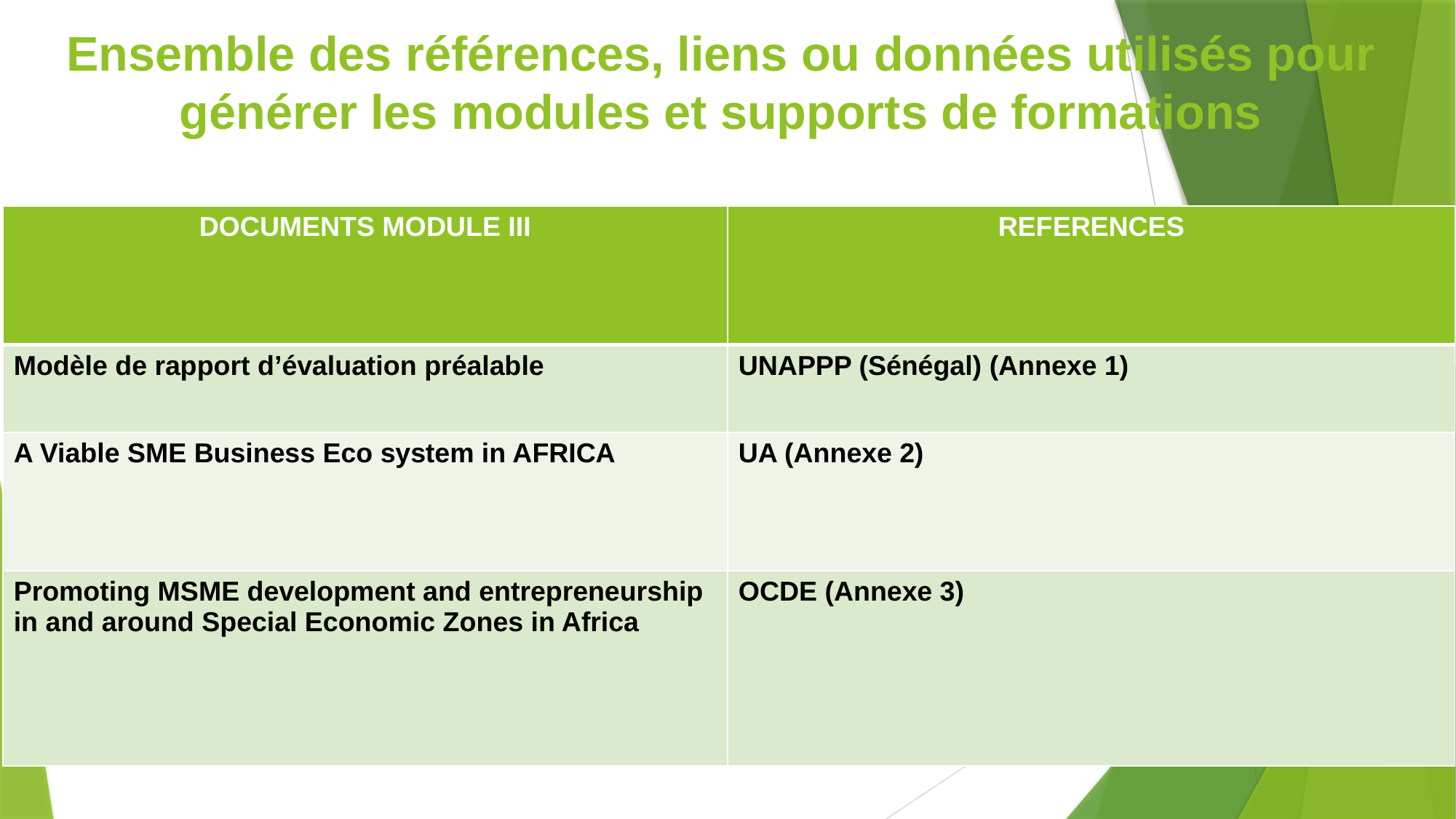

# Ensemble des références, liens ou données utilisés pour générer les modules et supports de formations
| DOCUMENTS MODULE III | REFERENCES |
| --- | --- |
| Modèle de rapport d’évaluation préalable | UNAPPP (Sénégal) (Annexe 1) |
| A Viable SME Business Eco system in AFRICA | UA (Annexe 2) |
| Promoting MSME development and entrepreneurship in and around Special Economic Zones in Africa | OCDE (Annexe 3) |